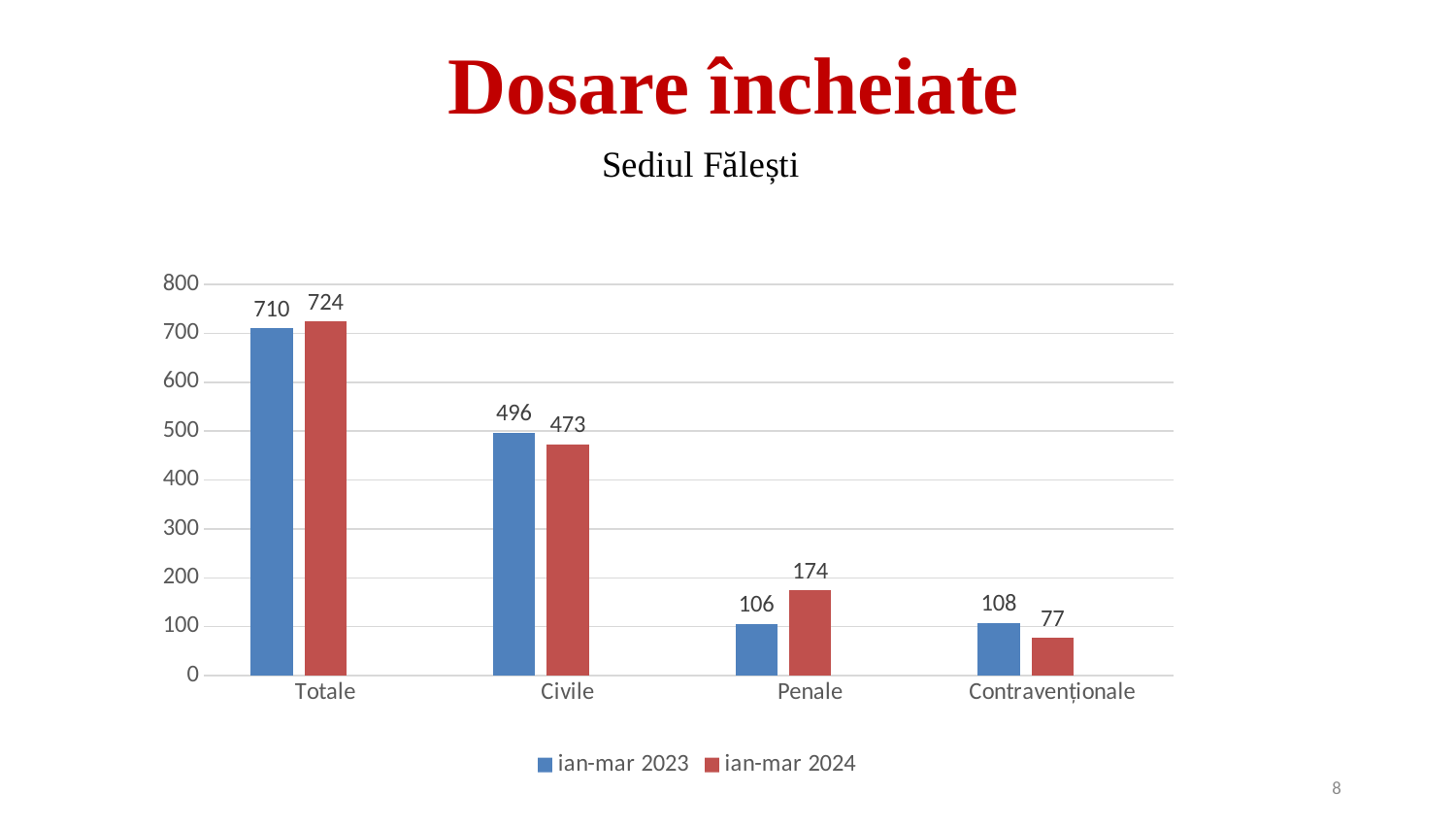

# Dosare încheiate

### Chart: Sediul Fălești

| Category | ian-mar 2023 | ian-mar 2024 | Coloană1 |
|---|---|---|---|
| Totale | 710.0 | 724.0 | None |
| Civile | 496.0 | 473.0 | None |
| Penale | 106.0 | 174.0 | None |
| Contravenționale | 108.0 | 77.0 | None |
8